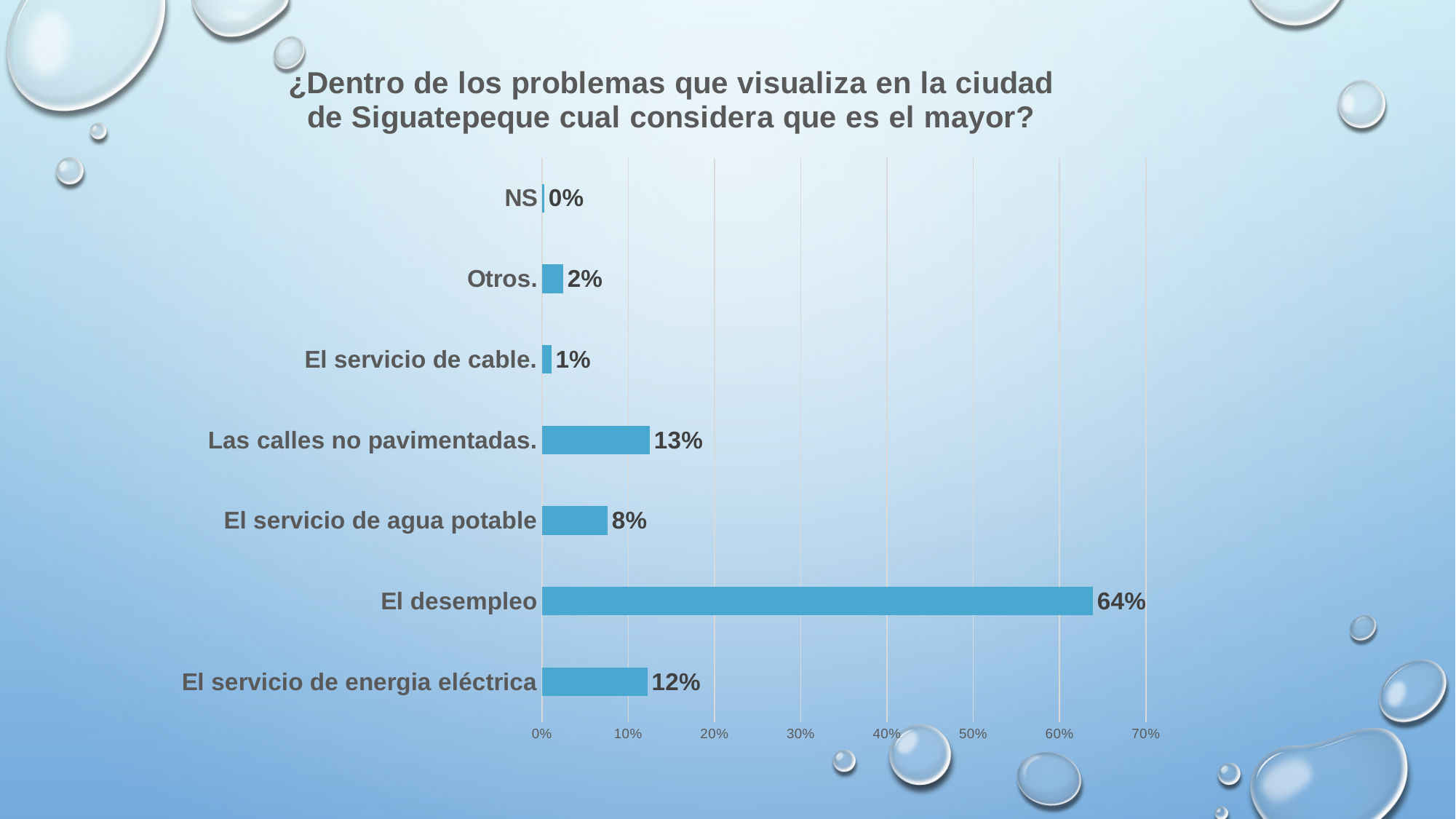

### Chart: ¿Dentro de los problemas que visualiza en la ciudad de Siguatepeque cual considera que es el mayor?

| Category | PREG47¿Dentro de los problemas que visualiza en la ciudad de Siguatepeque cual considera que es el mayor? |
|---|---|
| El servicio de energia eléctrica | 0.12228260869565218 |
| El desempleo | 0.6385869565217391 |
| El servicio de agua potable | 0.07608695652173914 |
| Las calles no pavimentadas. | 0.125 |
| El servicio de cable. | 0.010869565217391304 |
| Otros. | 0.024456521739130436 |
| NS | 0.002717391304347826 |